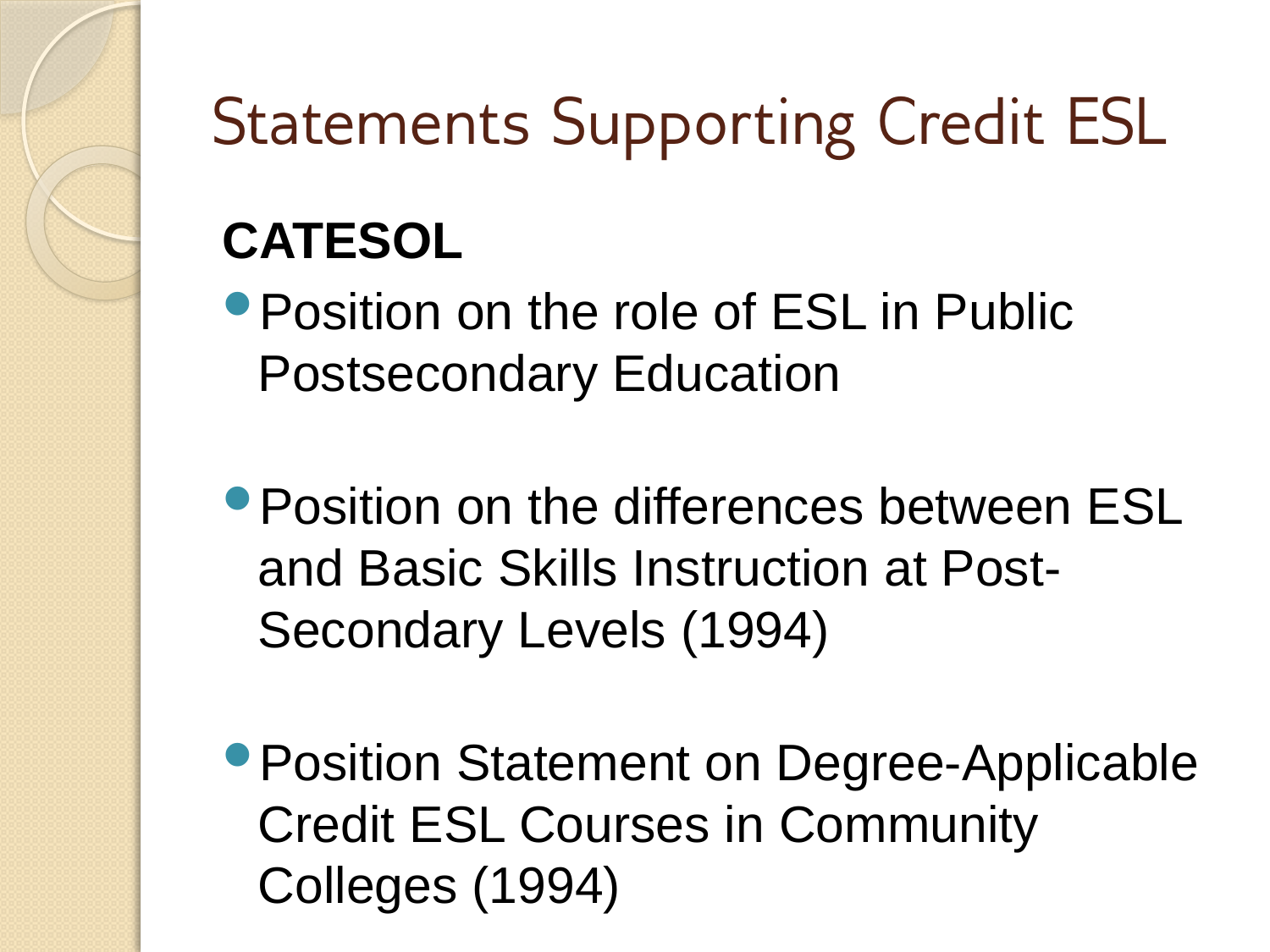

# Statements Supporting Credit ESL
CATESOL
Position on the role of ESL in Public Postsecondary Education
Position on the differences between ESL and Basic Skills Instruction at Post-Secondary Levels (1994)
Position Statement on Degree-Applicable Credit ESL Courses in Community Colleges (1994)